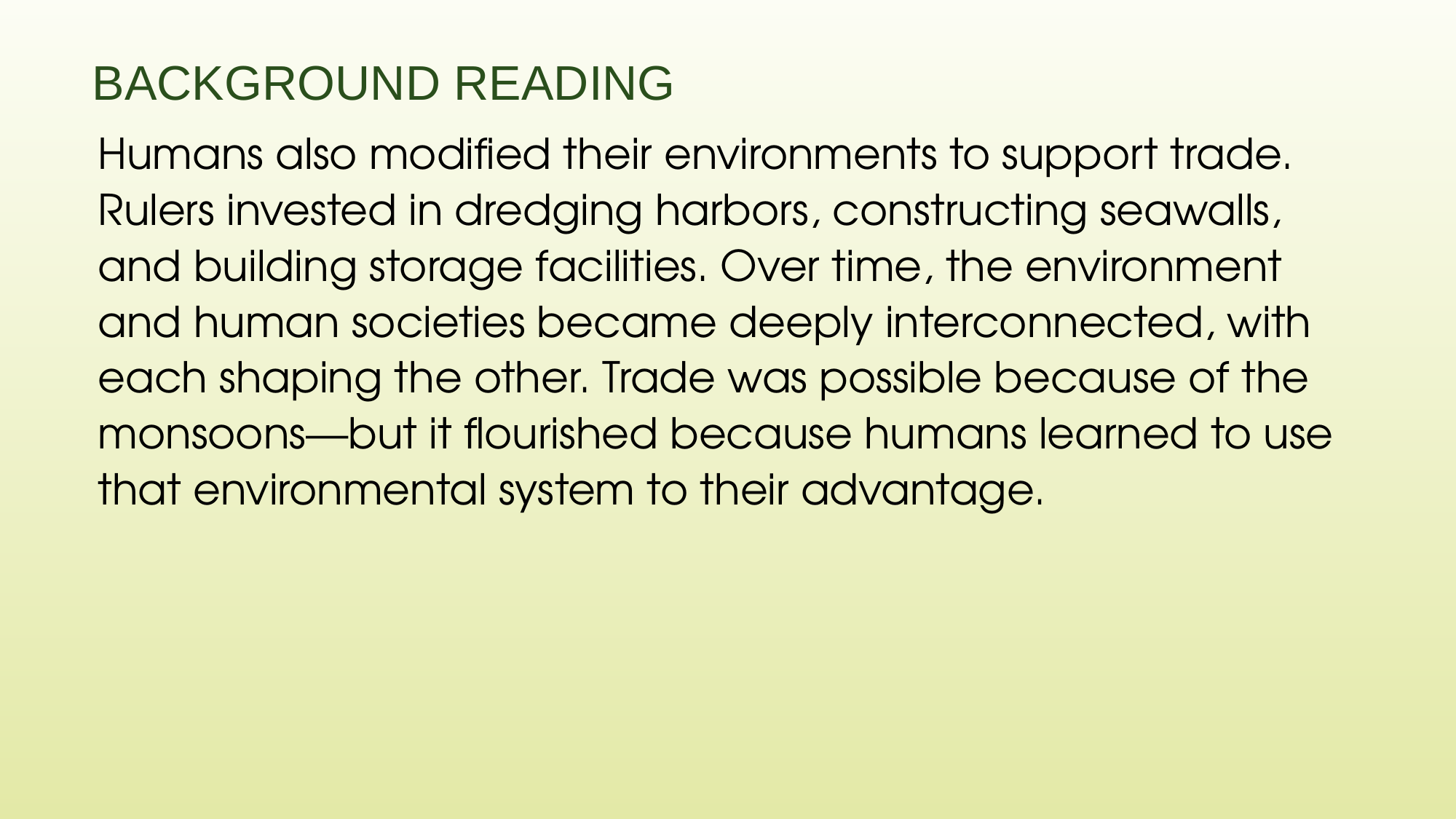

# Background Reading
Humans also modified their environments to support trade. Rulers invested in dredging harbors, constructing seawalls, and building storage facilities. Over time, the environment and human societies became deeply interconnected, with each shaping the other. Trade was possible because of the monsoons—but it flourished because humans learned to use that environmental system to their advantage.